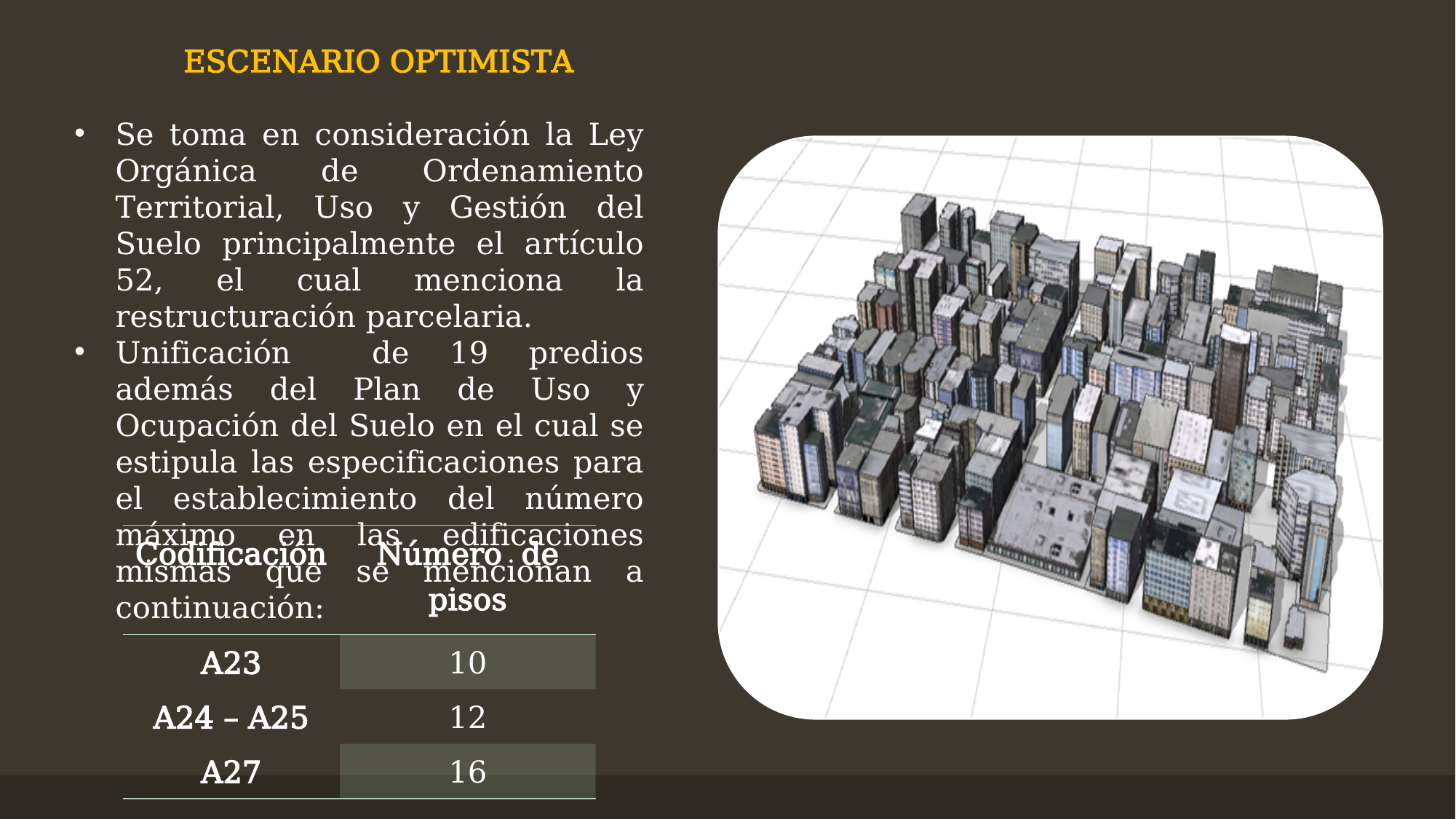

ESCENARIO OPTIMISTA

Se toma en consideración la Ley Orgánica de Ordenamiento Territorial, Uso y Gestión del Suelo principalmente el artículo 52, el cual menciona la restructuración parcelaria.
Unificación  de 19 predios además del Plan de Uso y Ocupación del Suelo en el cual se estipula las especificaciones para el establecimiento del número máximo en las edificaciones mismas que se mencionan a continuación:

| Codificación | Número de pisos |
| --- | --- |
| A23 | 10 |
| A24 – A25 | 12 |
| A27 | 16 |